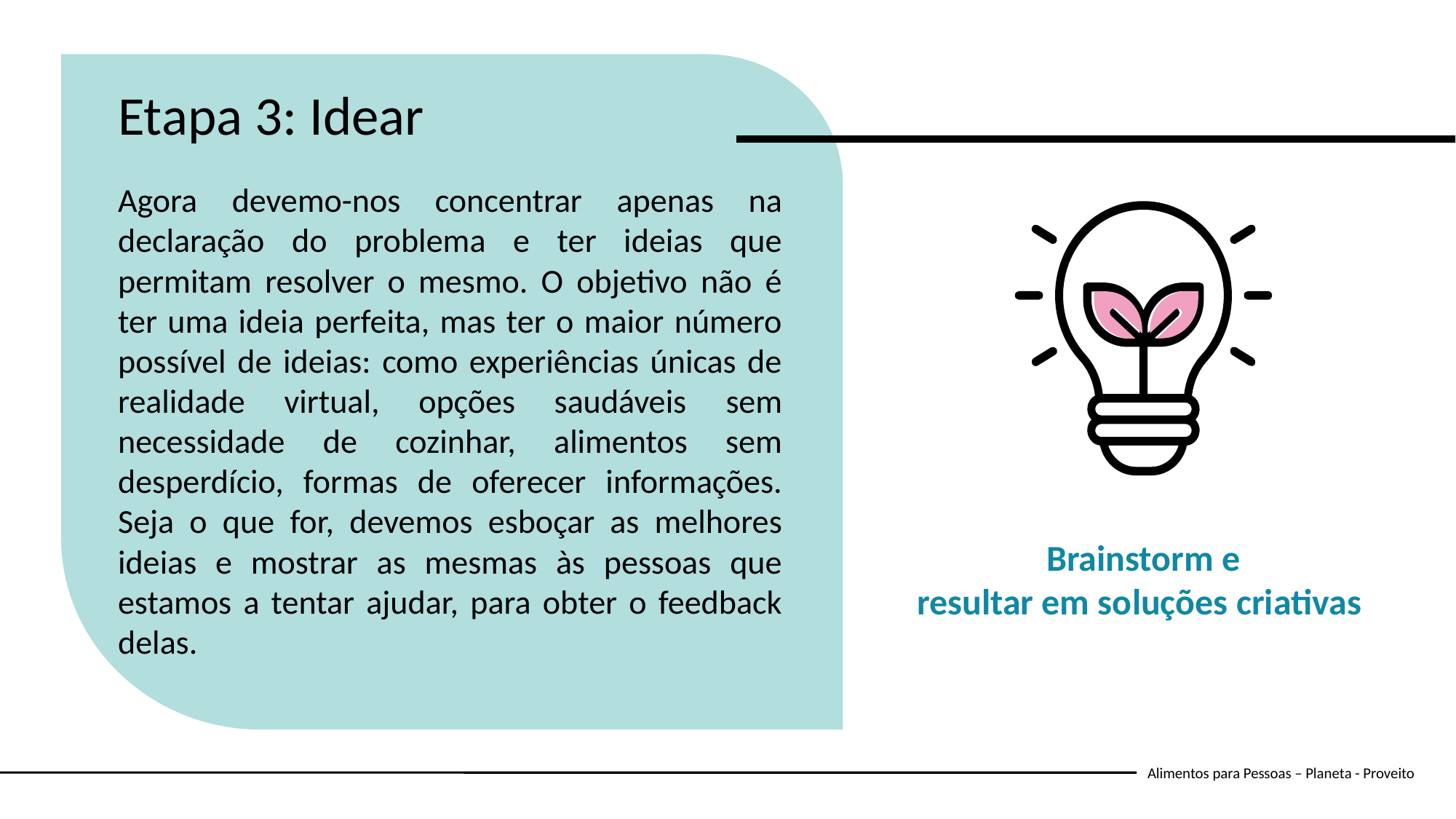

Etapa 3: Idear
Agora devemo-nos concentrar apenas na declaração do problema e ter ideias que permitam resolver o mesmo. O objetivo não é ter uma ideia perfeita, mas ter o maior número possível de ideias: como experiências únicas de realidade virtual, opções saudáveis ​​sem necessidade de cozinhar, alimentos sem desperdício, formas de oferecer informações. Seja o que for, devemos esboçar as melhores ideias e mostrar as mesmas às pessoas que estamos a tentar ajudar, para obter o feedback delas.

Brainstorm e
resultar em soluções criativas